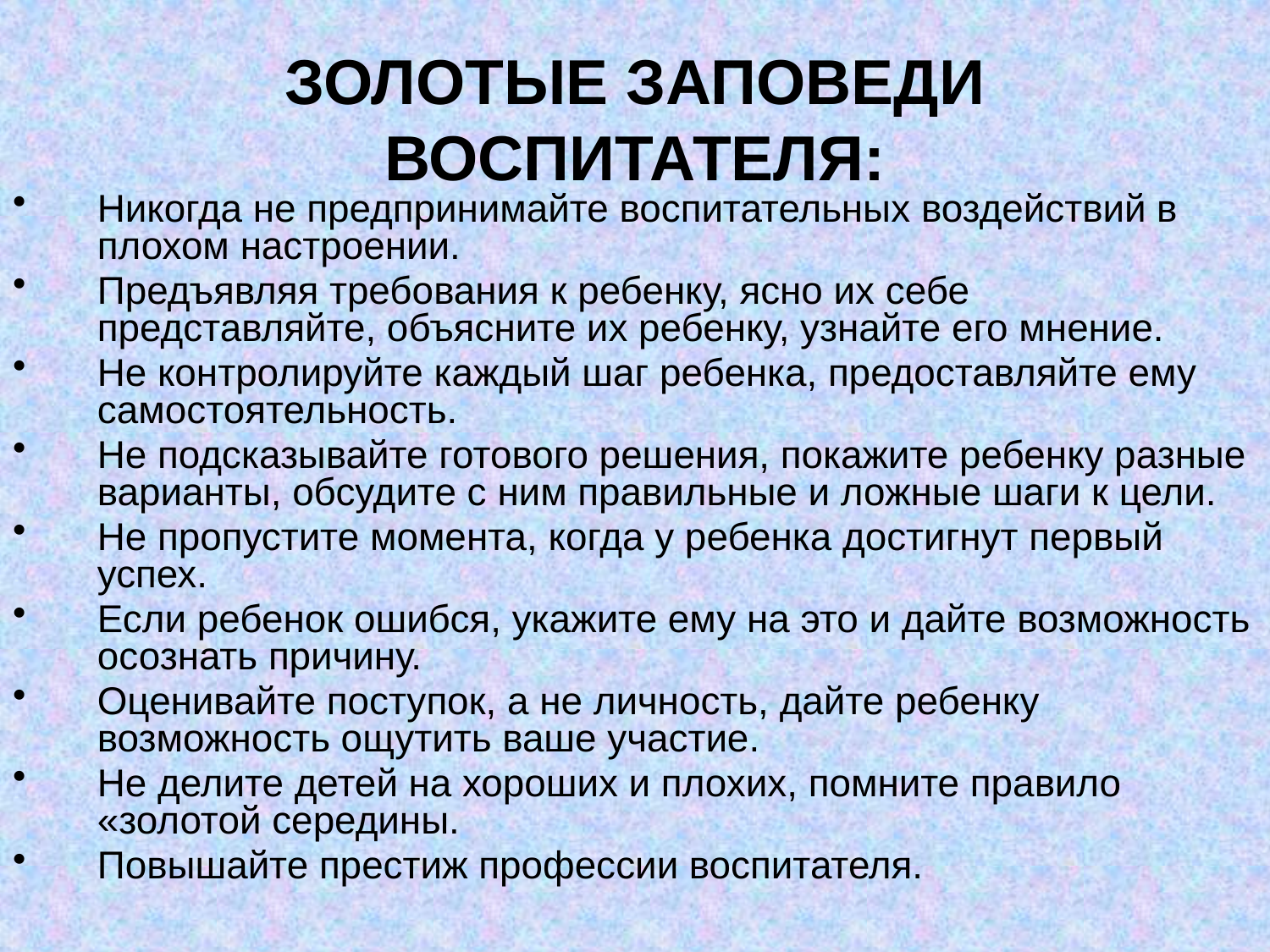

# ЗОЛОТЫЕ ЗАПОВЕДИ ВОСПИТАТЕЛЯ:
Никогда не предпринимайте воспитательных воздействий в плохом настроении.
Предъявляя требования к ребенку, ясно их себе представляйте, объясните их ребенку, узнайте его мнение.
Не контролируйте каждый шаг ребенка, предоставляйте ему самостоятельность.
Не подсказывайте готового решения, покажите ребенку разные варианты, обсудите с ним правильные и ложные шаги к цели.
Не пропустите момента, когда у ребенка достигнут первый успех.
Если ребенок ошибся, укажите ему на это и дайте возможность осознать причину.
Оценивайте поступок, а не личность, дайте ребенку возможность ощутить ваше участие.
Не делите детей на хороших и плохих, помните правило «золотой середины.
Повышайте престиж профессии воспитателя.